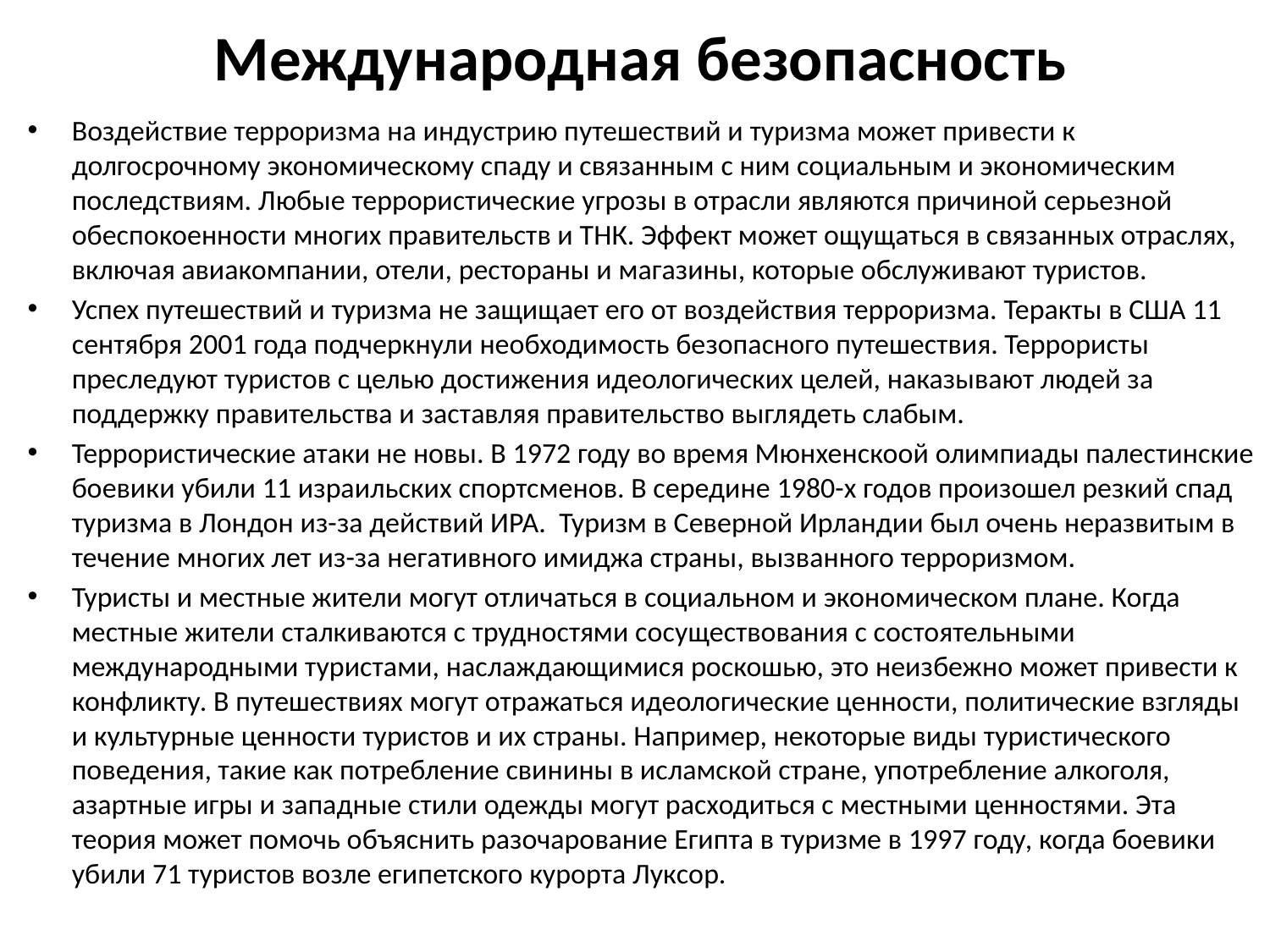

# Международная безопасность
Воздействие терроризма на индустрию путешествий и туризма может привести к долгосрочному экономическому спаду и связанным с ним социальным и экономическим последствиям. Любые террористические угрозы в отрасли являются причиной серьезной обеспокоенности многих правительств и ТНК. Эффект может ощущаться в связанных отраслях, включая авиакомпании, отели, рестораны и магазины, которые обслуживают туристов.
Успех путешествий и туризма не защищает его от воздействия терроризма. Теракты в США 11 сентября 2001 года подчеркнули необходимость безопасного путешествия. Террористы преследуют туристов с целью достижения идеологических целей, наказывают людей за поддержку правительства и заставляя правительство выглядеть слабым.
Террористические атаки не новы. В 1972 году во время Мюнхенскоой олимпиады палестинские боевики убили 11 израильских спортсменов. В середине 1980-х годов произошел резкий спад туризма в Лондон из-за действий ИРА.  Туризм в Северной Ирландии был очень неразвитым в течение многих лет из-за негативного имиджа страны, вызванного терроризмом.
Туристы и местные жители могут отличаться в социальном и экономическом плане. Когда местные жители сталкиваются с трудностями сосуществования с состоятельными международными туристами, наслаждающимися роскошью, это неизбежно может привести к конфликту. В путешествиях могут отражаться идеологические ценности, политические взгляды и культурные ценности туристов и их страны. Например, некоторые виды туристического поведения, такие как потребление свинины в исламской стране, употребление алкоголя, азартные игры и западные стили одежды могут расходиться с местными ценностями. Эта теория может помочь объяснить разочарование Египта в туризме в 1997 году, когда боевики убили 71 туристов возле египетского курорта Луксор.